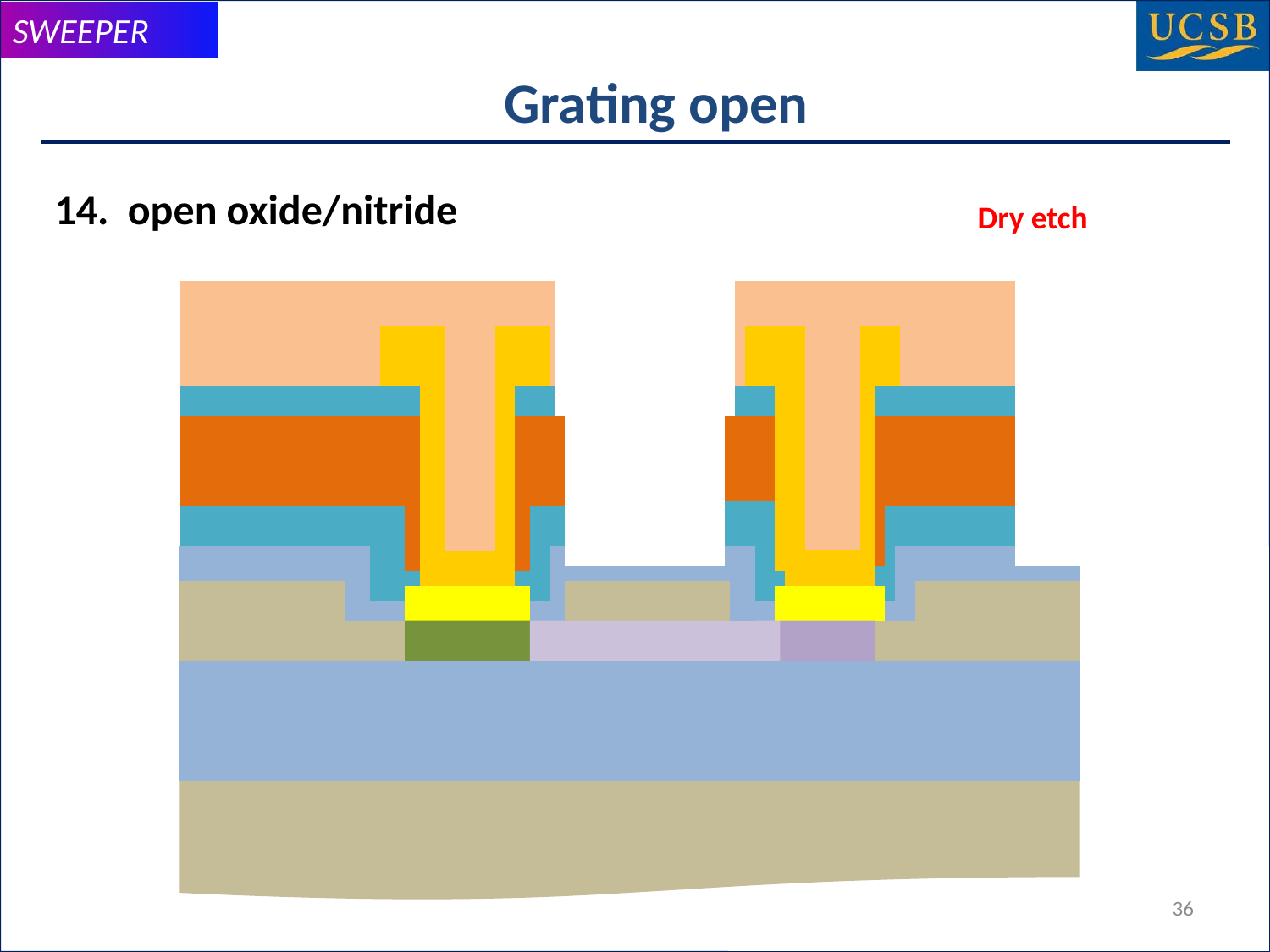

# Grating open
14.  open oxide/nitride
Dry etch

36